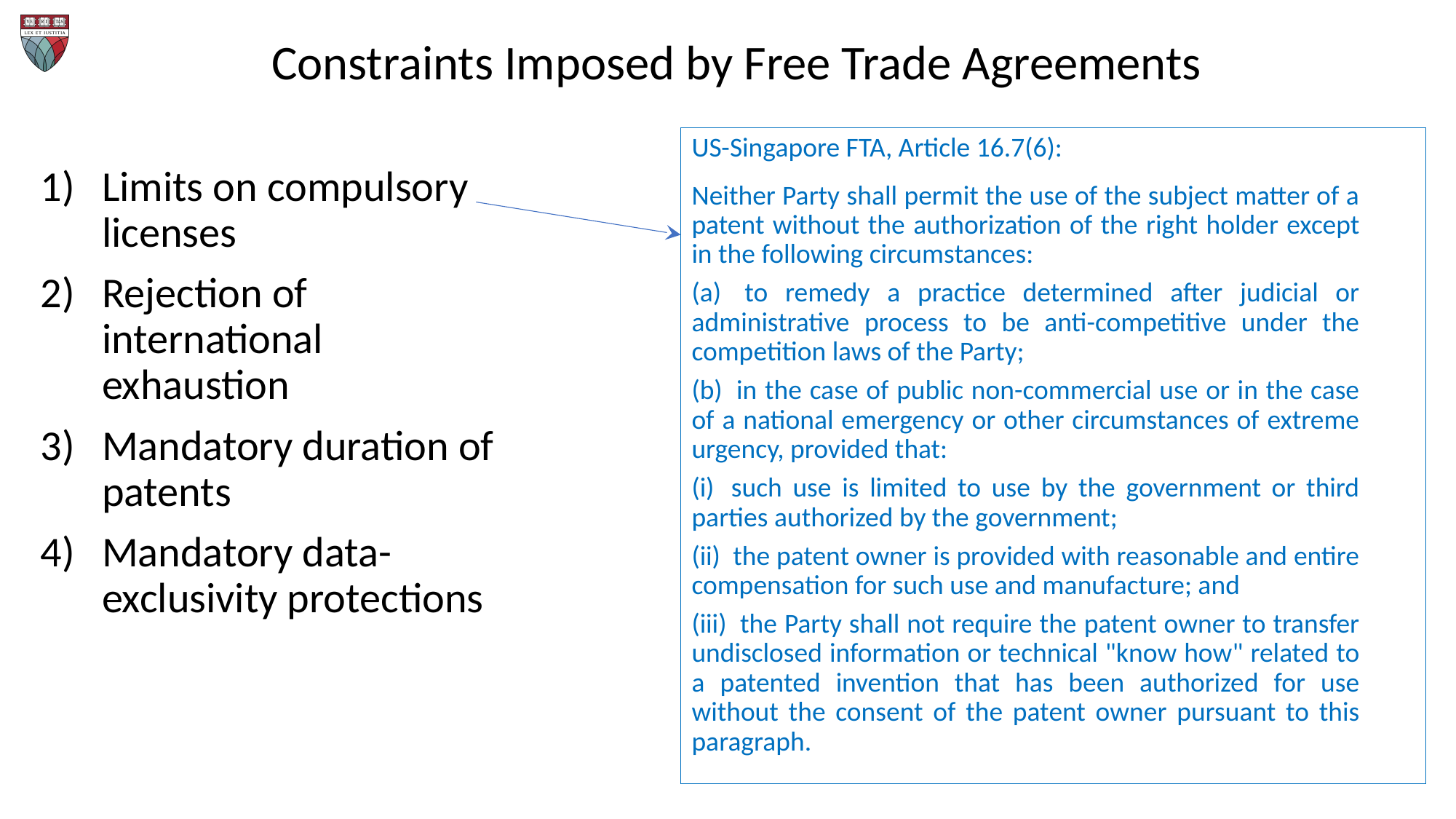

# Constraints Imposed by Free Trade Agreements
US-Singapore FTA, Article 16.7(6):
Neither Party shall permit the use of the subject matter of a patent without the authorization of the right holder except in the following circumstances:
(a)  to remedy a practice determined after judicial or administrative process to be anti-competitive under the competition laws of the Party;
(b)  in the case of public non-commercial use or in the case of a national emergency or other circumstances of extreme urgency, provided that:
(i)  such use is limited to use by the government or third parties authorized by the government;
(ii)  the patent owner is provided with reasonable and entire compensation for such use and manufacture; and
(iii)  the Party shall not require the patent owner to transfer undisclosed information or technical "know how" related to a patented invention that has been authorized for use without the consent of the patent owner pursuant to this paragraph.

Limits on compulsory licenses
Rejection of international exhaustion
Mandatory duration of patents
Mandatory data-exclusivity protections